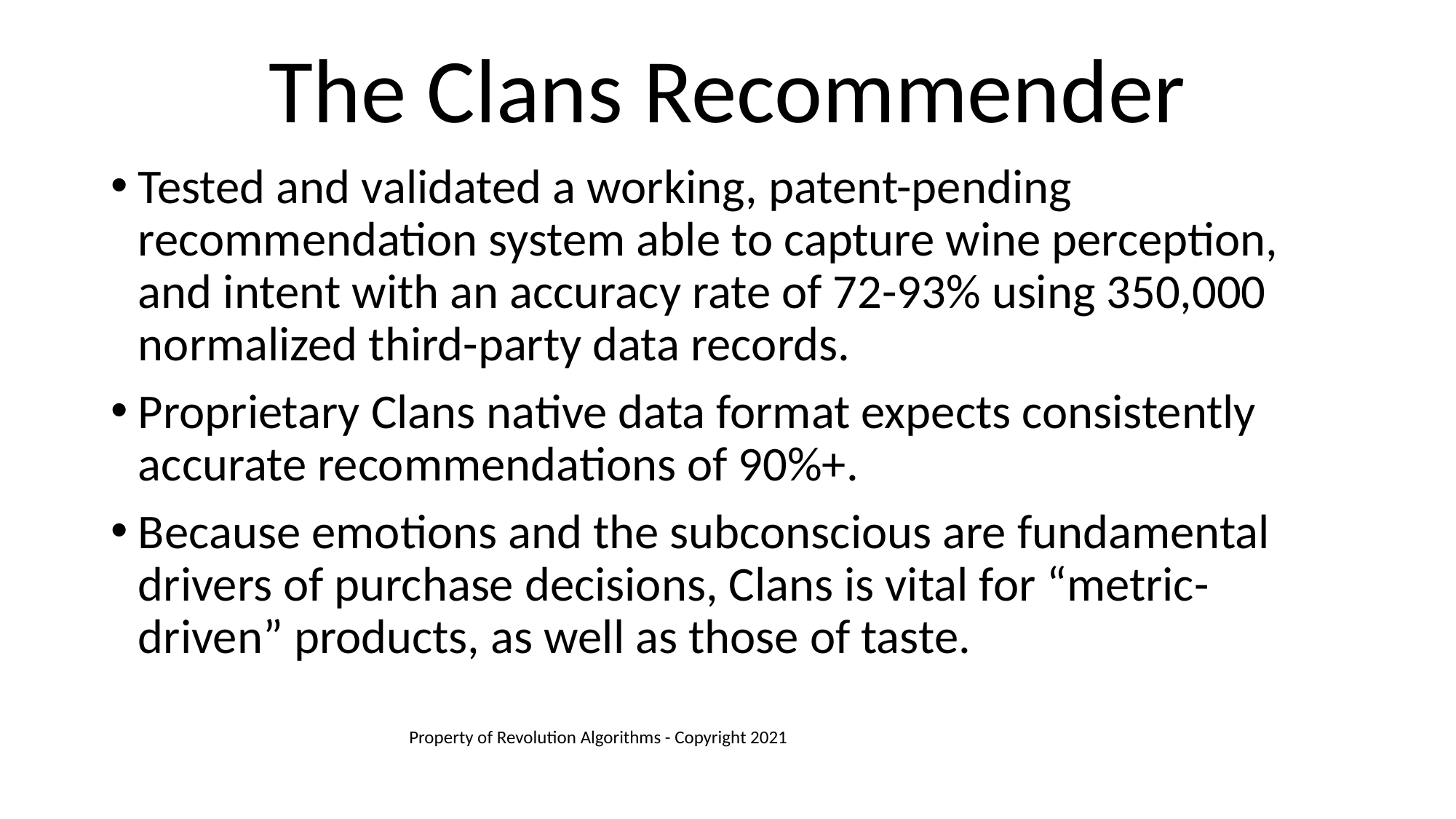

# The Clans Recommender
Tested and validated a working, patent-pending recommendation system able to capture wine perception, and intent with an accuracy rate of 72-93% using 350,000 normalized third-party data records.
Proprietary Clans native data format expects consistently accurate recommendations of 90%+.
Because emotions and the subconscious are fundamental drivers of purchase decisions, Clans is vital for “metric-driven” products, as well as those of taste.
Property of Revolution Algorithms - Copyright 2021